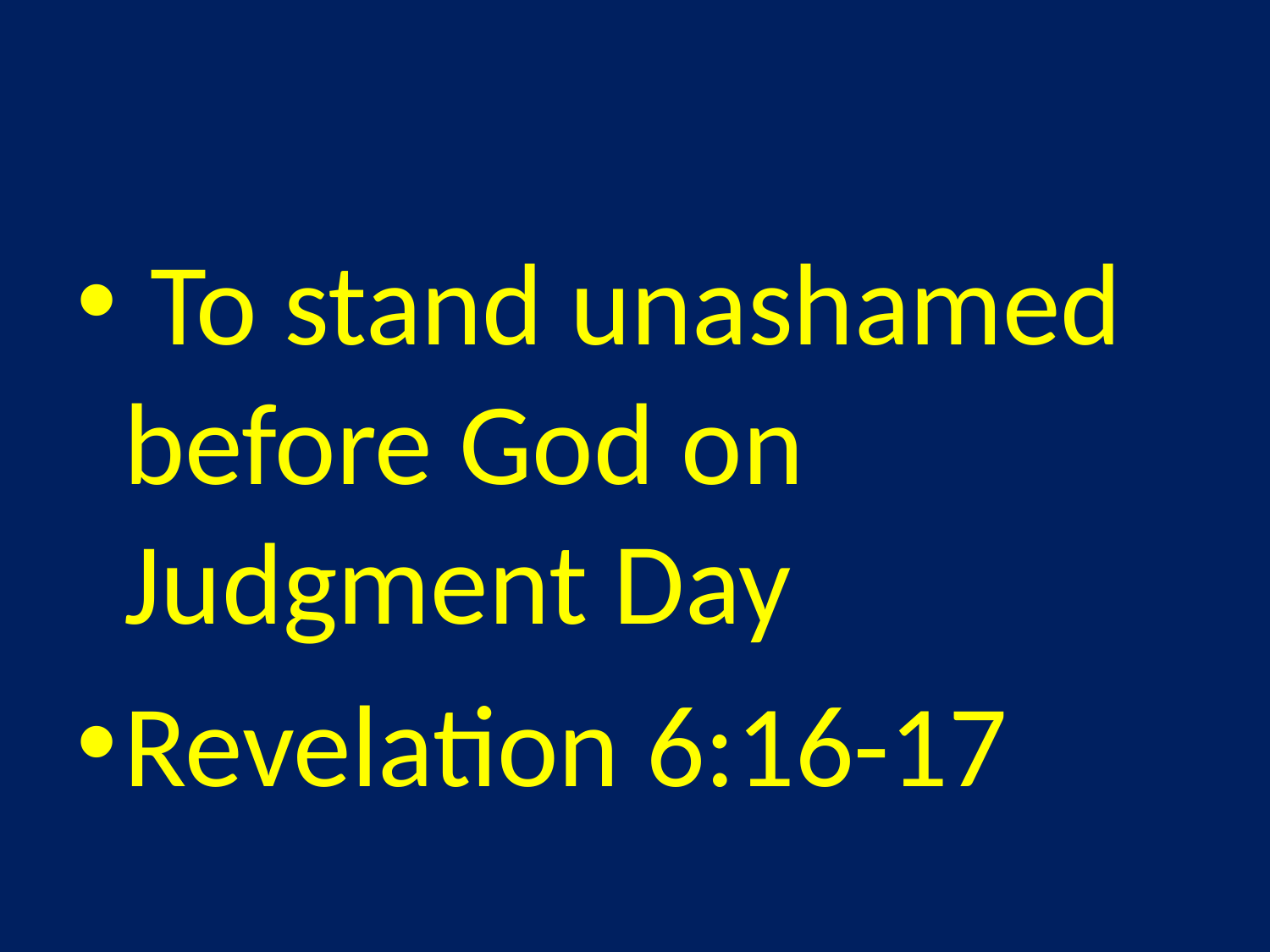

#
 To stand unashamed before God on Judgment Day
Revelation 6:16-17